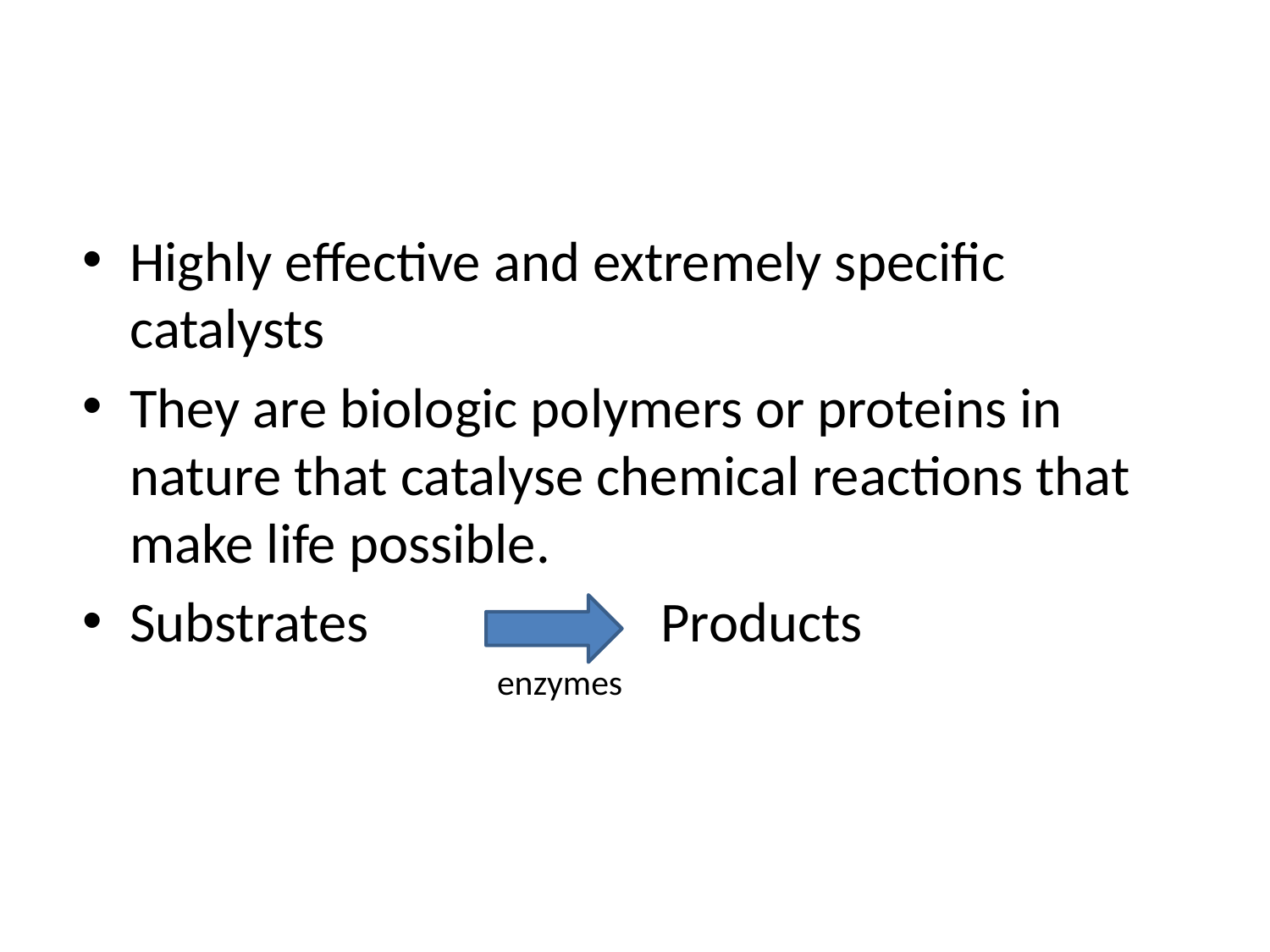

#
Highly effective and extremely specific catalysts
They are biologic polymers or proteins in nature that catalyse chemical reactions that make life possible.
Substrates                       Products
                    enzymes